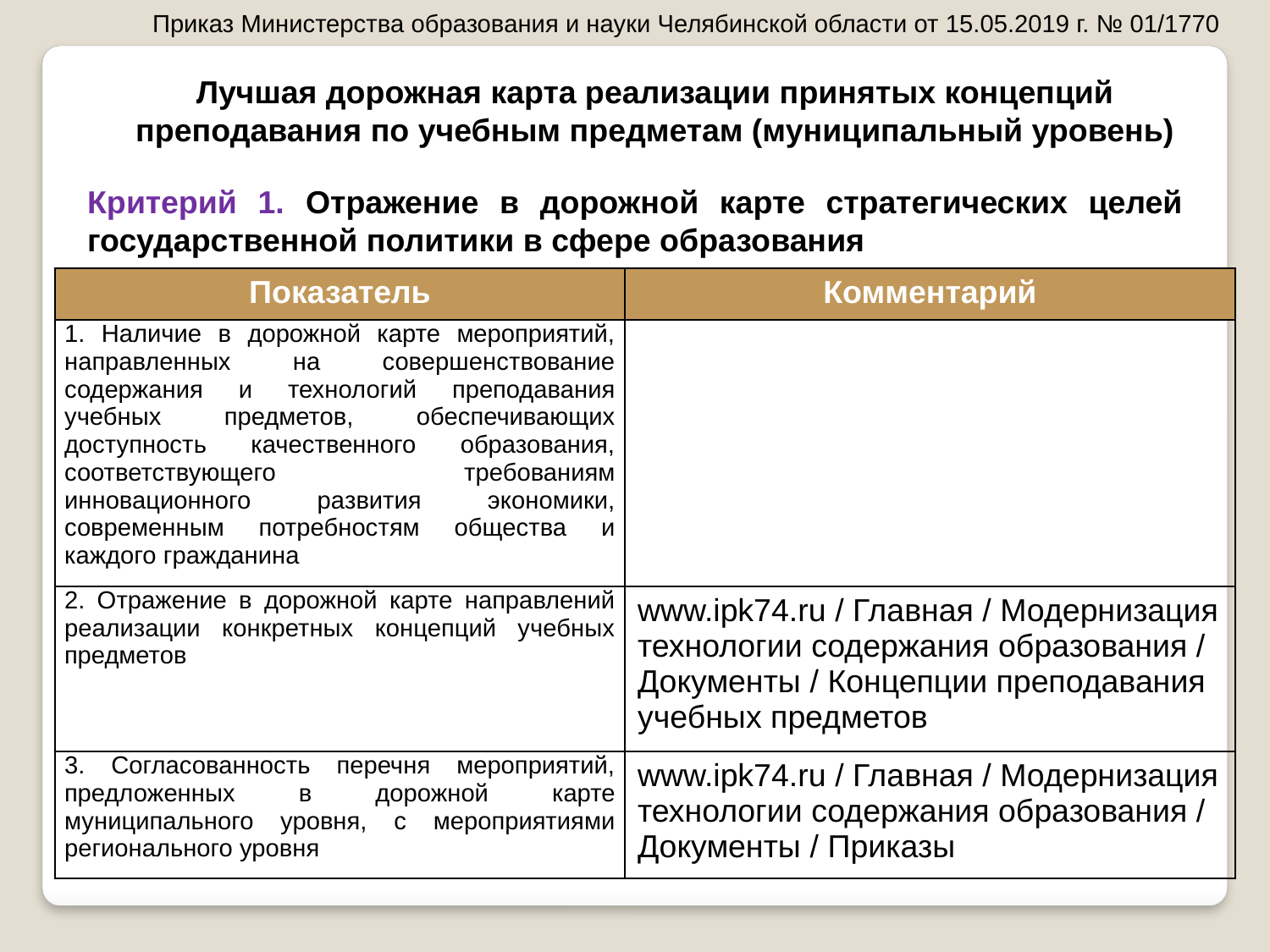

Приказ Министерства образования и науки Челябинской области от 15.05.2019 г. № 01/1770
Лучшая дорожная карта реализации принятых концепций преподавания по учебным предметам (муниципальный уровень)
Критерий 1. Отражение в дорожной карте стратегических целей государственной политики в сфере образования
| Показатель | Комментарий |
| --- | --- |
| 1. Наличие в дорожной карте мероприятий, направленных на совершенствование содержания и технологий преподавания учебных предметов, обеспечивающих доступность качественного образования, соответствующего требованиям инновационного развития экономики, современным потребностям общества и каждого гражданина |  |
| 2. Отражение в дорожной карте направлений реализации конкретных концепций учебных предметов | www.ipk74.ru / Главная / Модернизация технологии содержания образования / Документы / Концепции преподавания учебных предметов |
| 3. Согласованность перечня мероприятий, предложенных в дорожной карте муниципального уровня, с мероприятиями регионального уровня | www.ipk74.ru / Главная / Модернизация технологии содержания образования / Документы / Приказы |